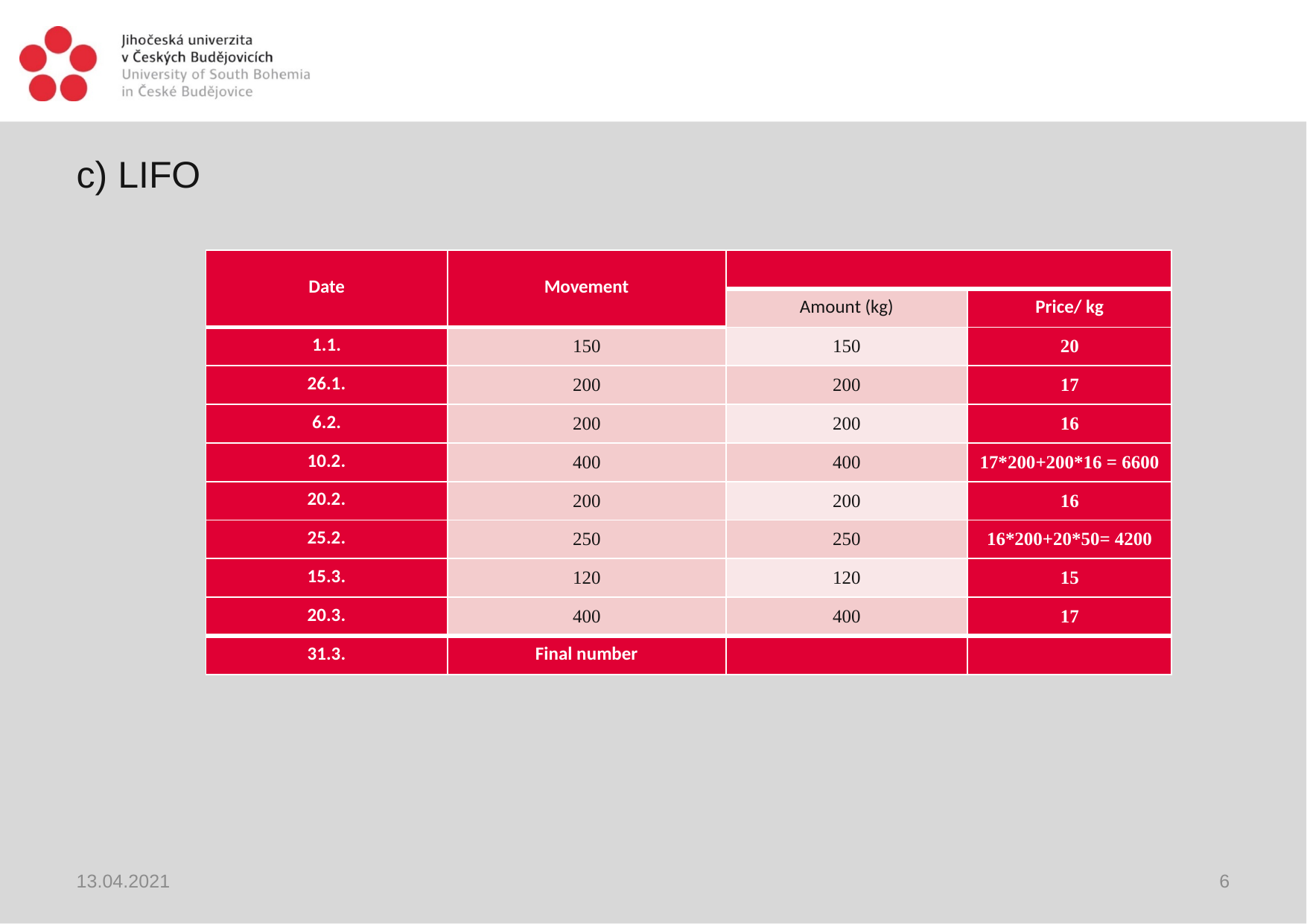

#
c) LIFO

| Date | Movement |  |  |
| --- | --- | --- | --- |
|  |  | Amount (kg) | Price/ kg |
| 1.1. | 150 | 150 | 20 |
| 26.1. | 200 | 200 | 17 |
| 6.2. | 200 | 200 | 16 |
| 10.2. | 400 | 400 | 17\*200+200\*16 = 6600 |
| 20.2. | 200 | 200 | 16 |
| 25.2. | 250 | 250 | 16\*200+20\*50= 4200 |
| 15.3. | 120 | 120 | 15 |
| 20.3. | 400 | 400 | 17 |
| 31.3. | Final number |  |  |
13.04.2021
6